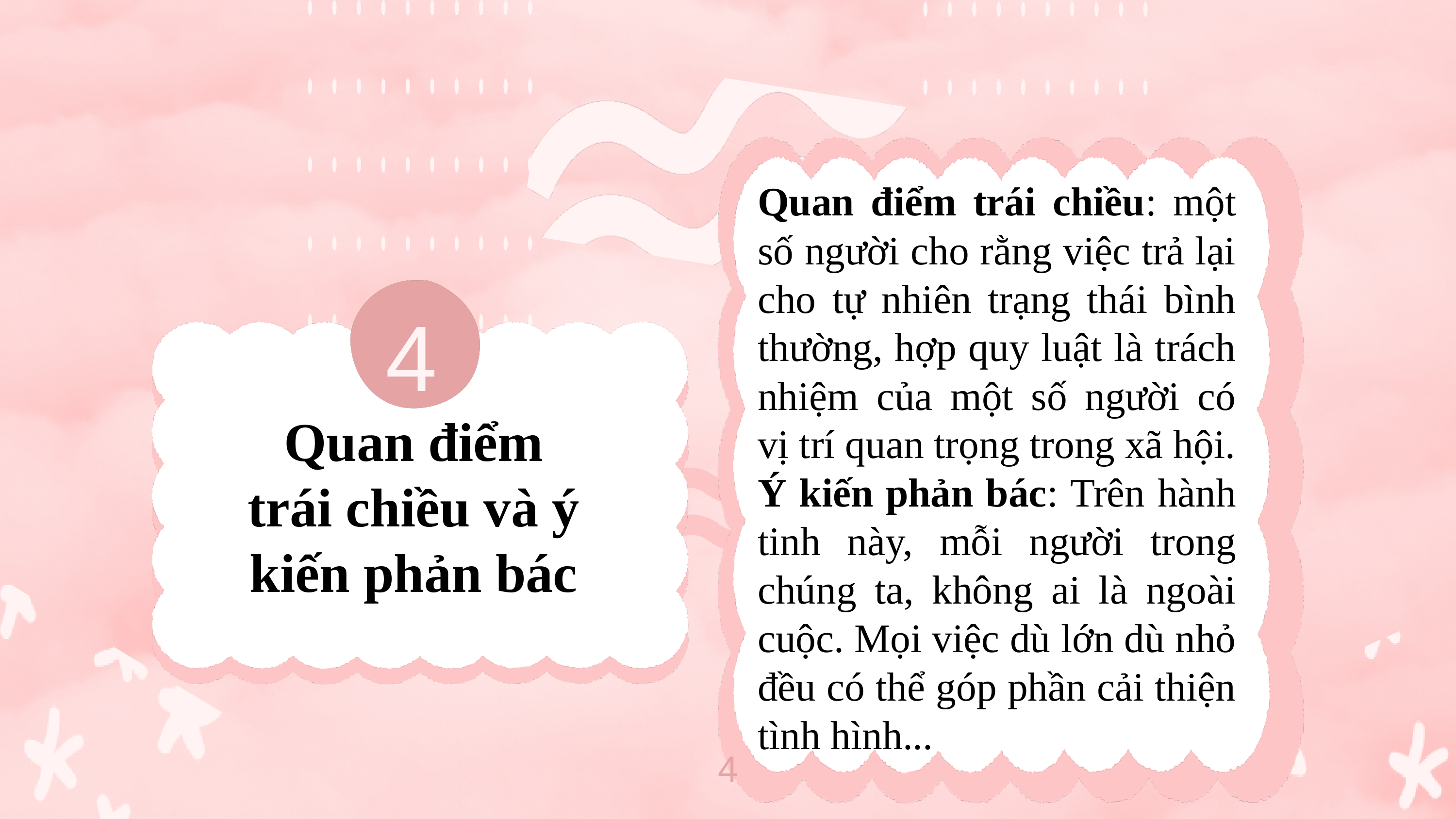

Quan điểm trái chiều: một số người cho rằng việc trả lại cho tự nhiên trạng thái bình thường, hợp quy luật là trách nhiệm của một số người có vị trí quan trọng trong xã hội.
Ý kiến phản bác: Trên hành tinh này, mỗi người trong chúng ta, không ai là ngoài cuộc. Mọi việc dù lớn dù nhỏ đều có thể góp phần cải thiện tình hình...

4

Quan điểm trái chiều và ý kiến phản bác

4